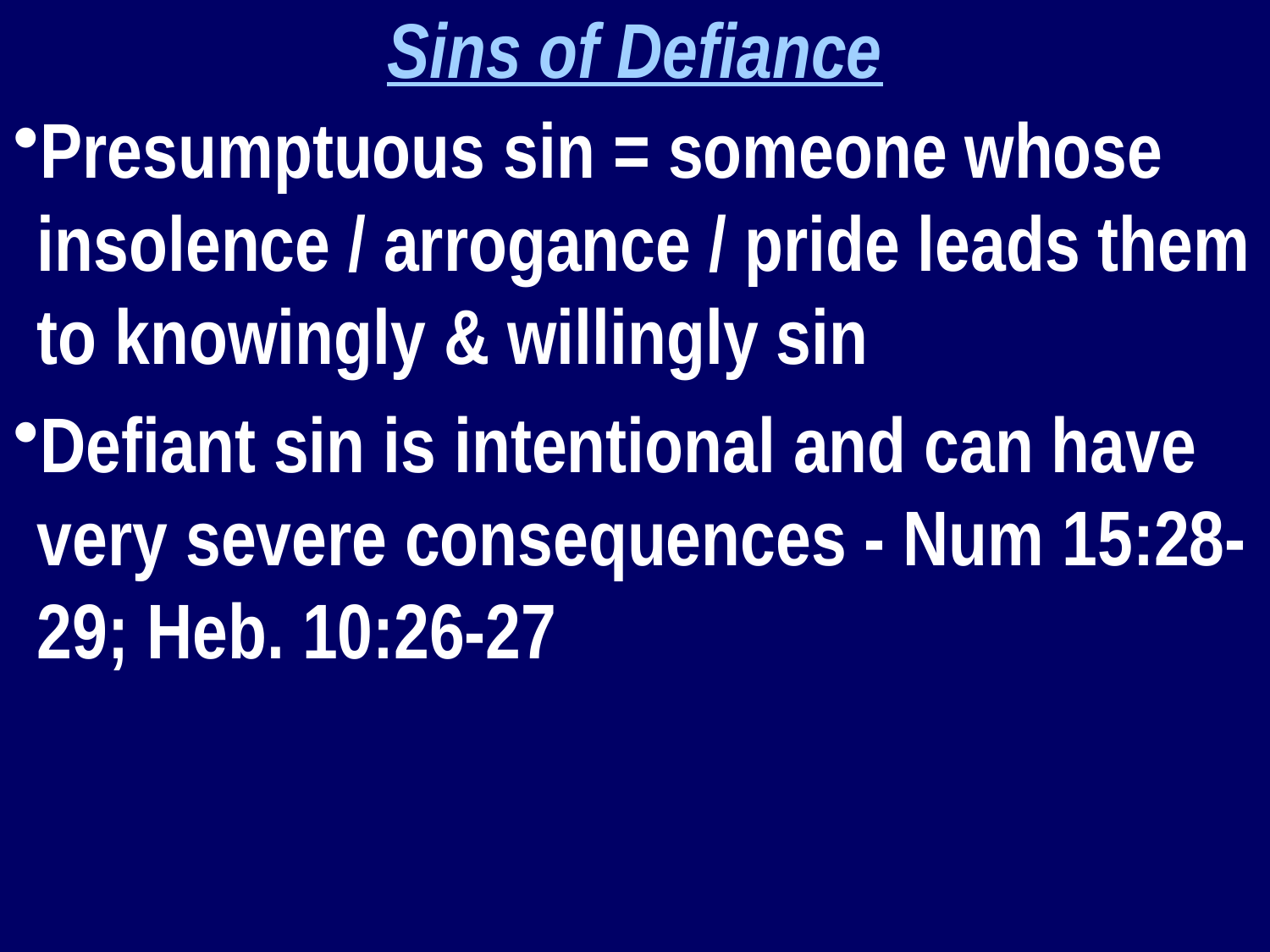

Sins of Defiance
Presumptuous sin = someone whose insolence / arrogance / pride leads them to knowingly & willingly sin
Defiant sin is intentional and can have very severe consequences - Num 15:28-29; Heb. 10:26-27